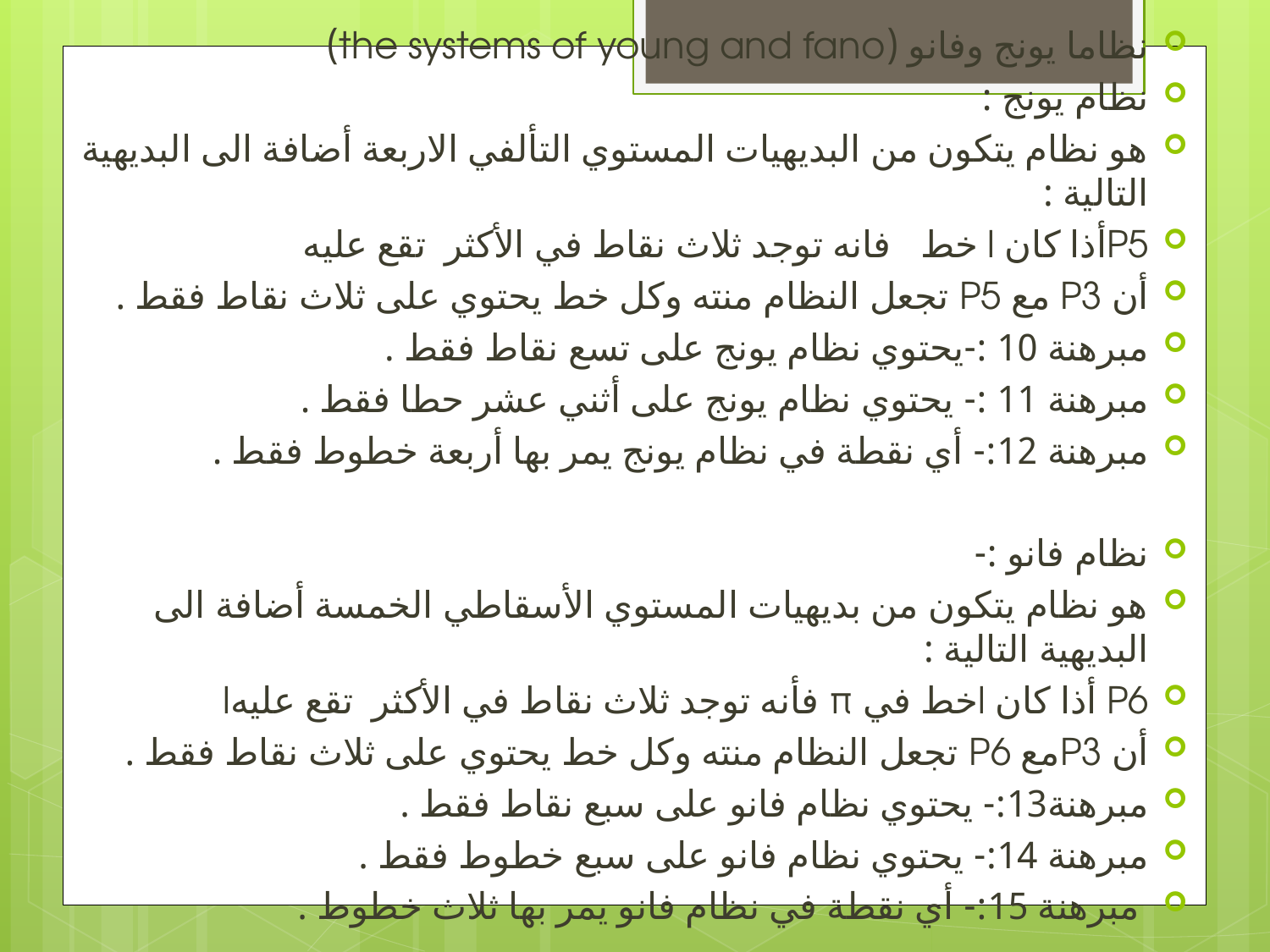

نظاما يونج وفانو (the systems of young and fano)
نظام يونج :
هو نظام يتكون من البديهيات المستوي التألفي الاربعة أضافة الى البديهية التالية :
P5أذا كان l خط   فانه توجد ثلاث نقاط في الأكثر  تقع عليه
أن P3 مع P5 تجعل النظام منته وكل خط يحتوي على ثلاث نقاط فقط .
مبرهنة 10 :-يحتوي نظام يونج على تسع نقاط فقط .
مبرهنة 11 :- يحتوي نظام يونج على أثني عشر حطا فقط .
مبرهنة 12:- أي نقطة في نظام يونج يمر بها أربعة خطوط فقط .

نظام فانو :-
هو نظام يتكون من بديهيات المستوي الأسقاطي الخمسة أضافة الى البديهية التالية :
P6 أذا كان lخط في π فأنه توجد ثلاث نقاط في الأكثر  تقع عليهl
أن P3مع P6 تجعل النظام منته وكل خط يحتوي على ثلاث نقاط فقط .
مبرهنة13:- يحتوي نظام فانو على سبع نقاط فقط .
مبرهنة 14:- يحتوي نظام فانو على سبع خطوط فقط .
 مبرهنة 15:- أي نقطة في نظام فانو يمر بها ثلاث خطوط .